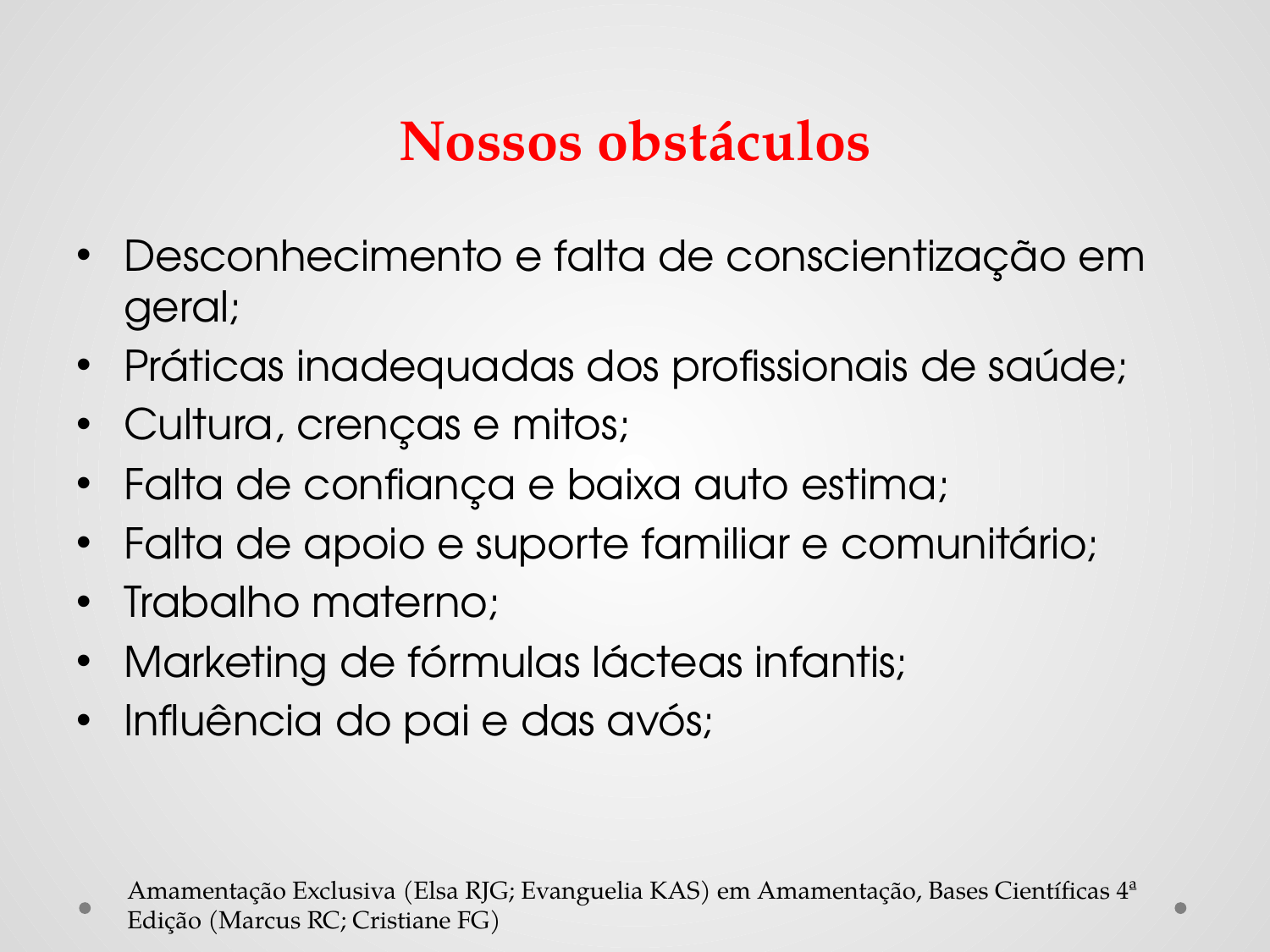

# Nossos obstáculos
Desconhecimento e falta de conscientização em geral;
Práticas inadequadas dos profissionais de saúde;
Cultura, crenças e mitos;
Falta de confiança e baixa auto estima;
Falta de apoio e suporte familiar e comunitário;
Trabalho materno;
Marketing de fórmulas lácteas infantis;
Influência do pai e das avós;
Amamentação Exclusiva (Elsa RJG; Evanguelia KAS) em Amamentação, Bases Científicas 4ª Edição (Marcus RC; Cristiane FG)